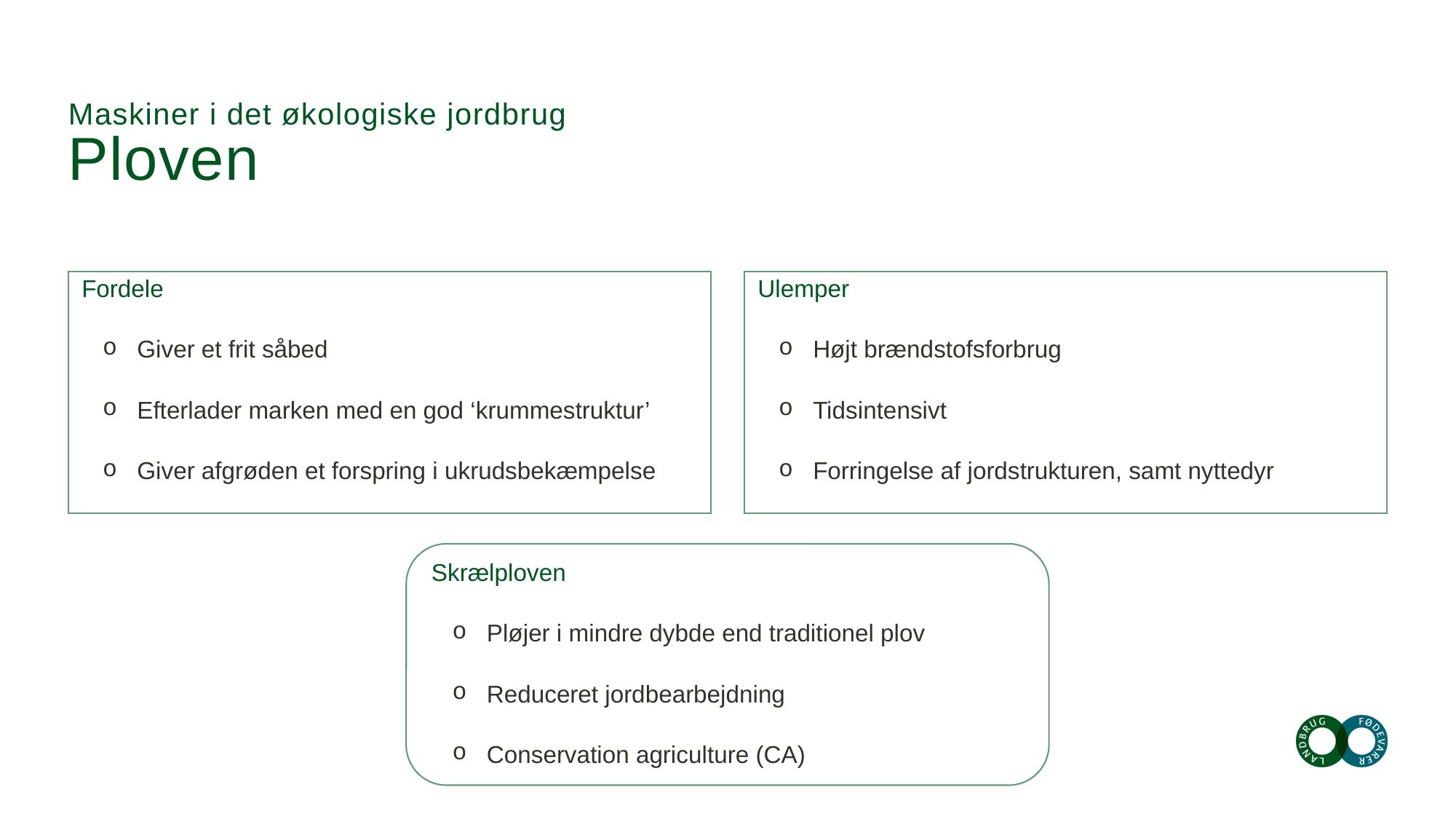

# Maskiner i det økologiske jordbrug Ploven
  Fordele
Giver et frit såbed
Efterlader marken med en god ‘krummestruktur’
Giver afgrøden et forspring i ukrudsbekæmpelse
  Ulemper
Højt brændstofsforbrug
Tidsintensivt
Forringelse af jordstrukturen, samt nyttedyr

  Skrælploven
Pløjer i mindre dybde end traditionel plov
Reduceret jordbearbejdning
Conservation agriculture (CA)